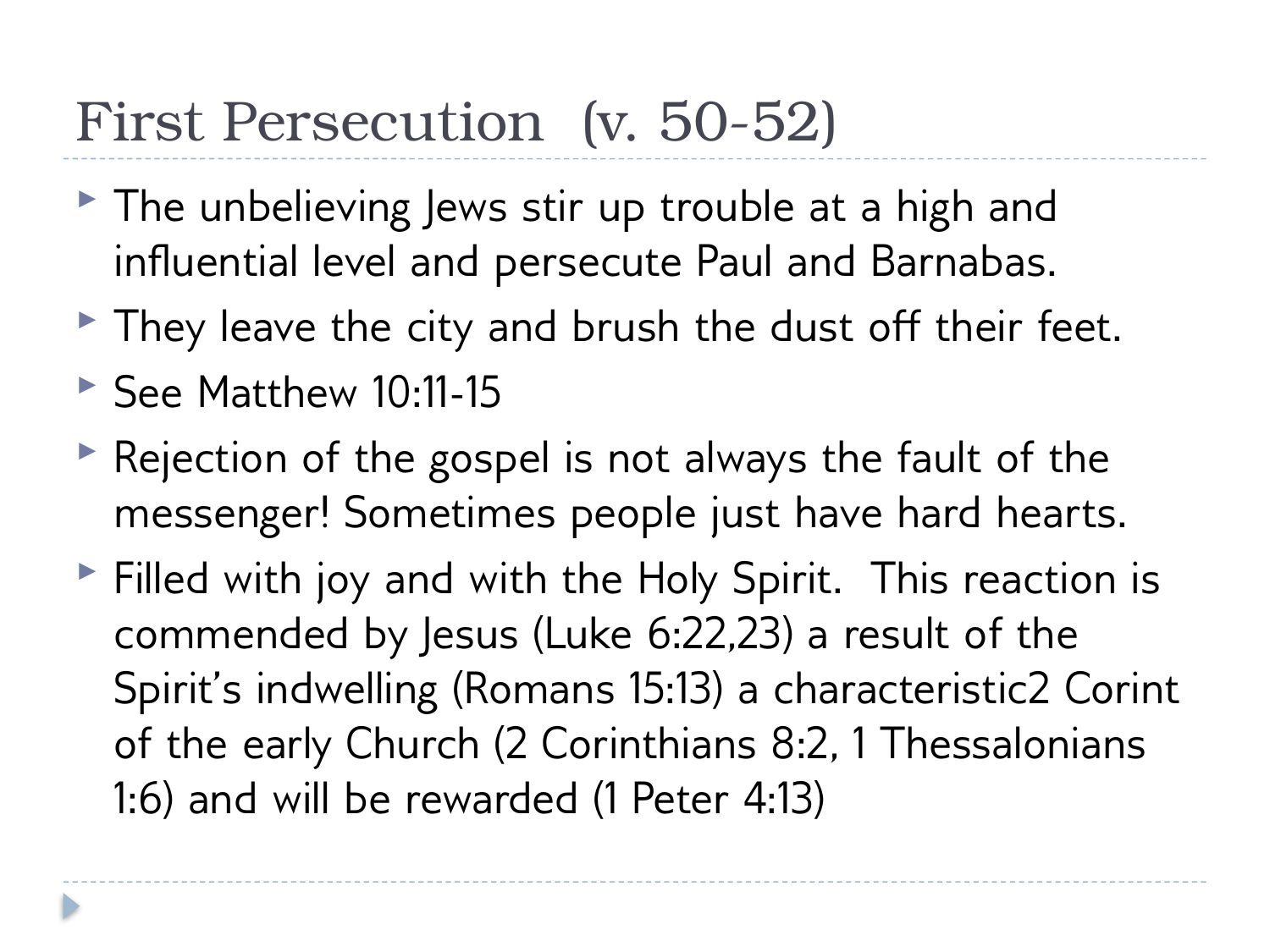

# First Persecution  (v. 50-52)
The unbelieving Jews stir up trouble at a high and influential level and persecute Paul and Barnabas.
They leave the city and brush the dust off their feet.
See Matthew 10:11-15
Rejection of the gospel is not always the fault of the messenger! Sometimes people just have hard hearts.
Filled with joy and with the Holy Spirit.  This reaction is commended by Jesus (Luke 6:22,23) a result of the Spirit’s indwelling (Romans 15:13) a characteristic2 Corint of the early Church (2 Corinthians 8:2, 1 Thessalonians 1:6) and will be rewarded (1 Peter 4:13)